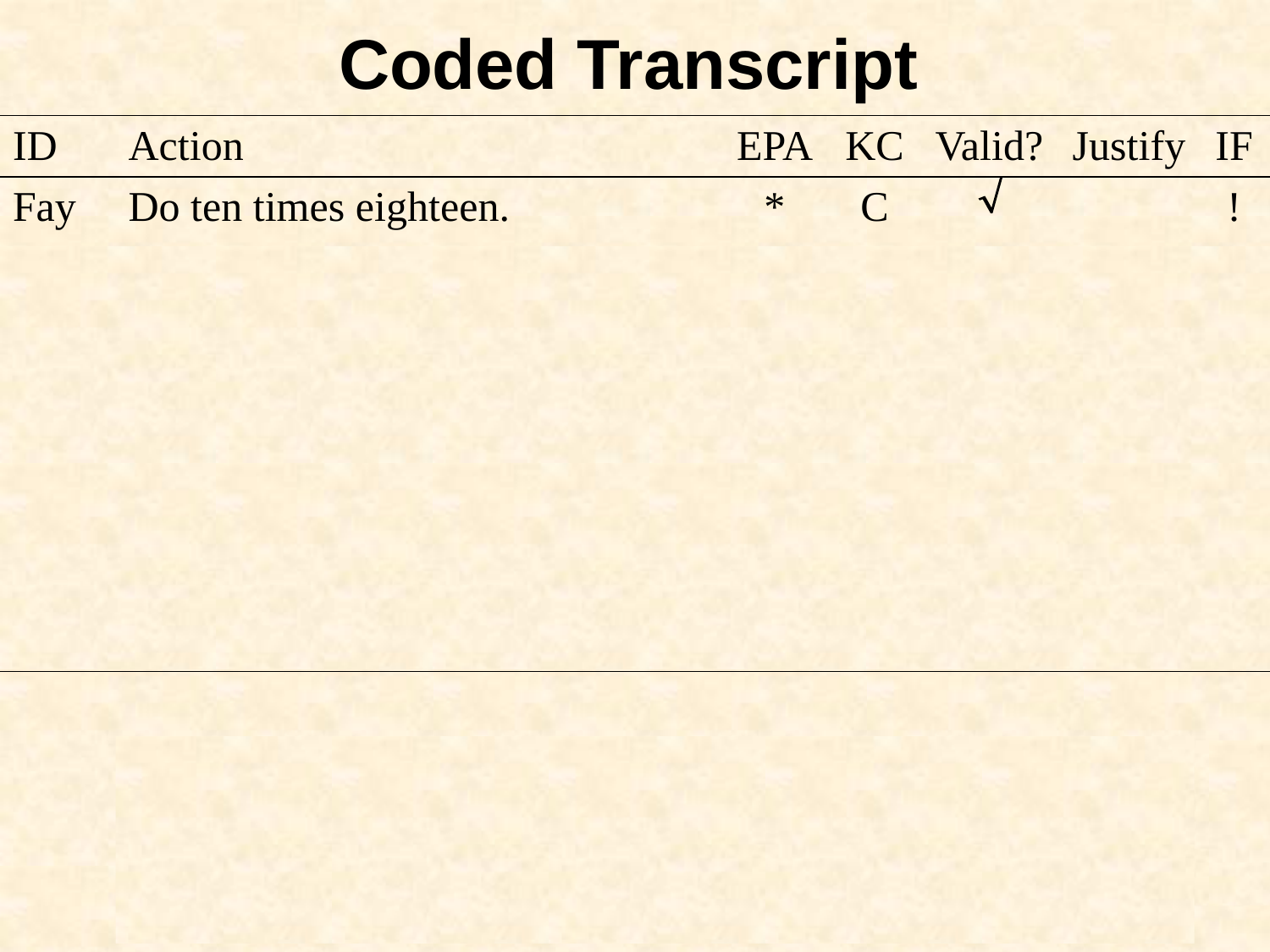

# Coded Transcript
| ID | Action | EPA | KC | Valid? | Justify | IF |
| --- | --- | --- | --- | --- | --- | --- |
| Fay | Do ten times eighteen. | \* | C | √ |  | ! |
| Ben | Ten times eighteen is– | + | R | √ |  | \_. |
| Eva | Twenty-eight. | + | C | X |  | \_. |
| Jay | Wrong. A hundred eighty dollars. | — | C | X |  | \_. |
| Ben | If we multiply by ten cents, don’t we get a hundred and eighty cents? | - | C | √ | J | ? |
| Fay | Yep. | + |  | √ |  | \_. |

Add other variables at each speaker turn:
    Student: Gender, ethnicity, mid-year algebra grade, …
    Group: Group’s mean mid-year algebra grade, …